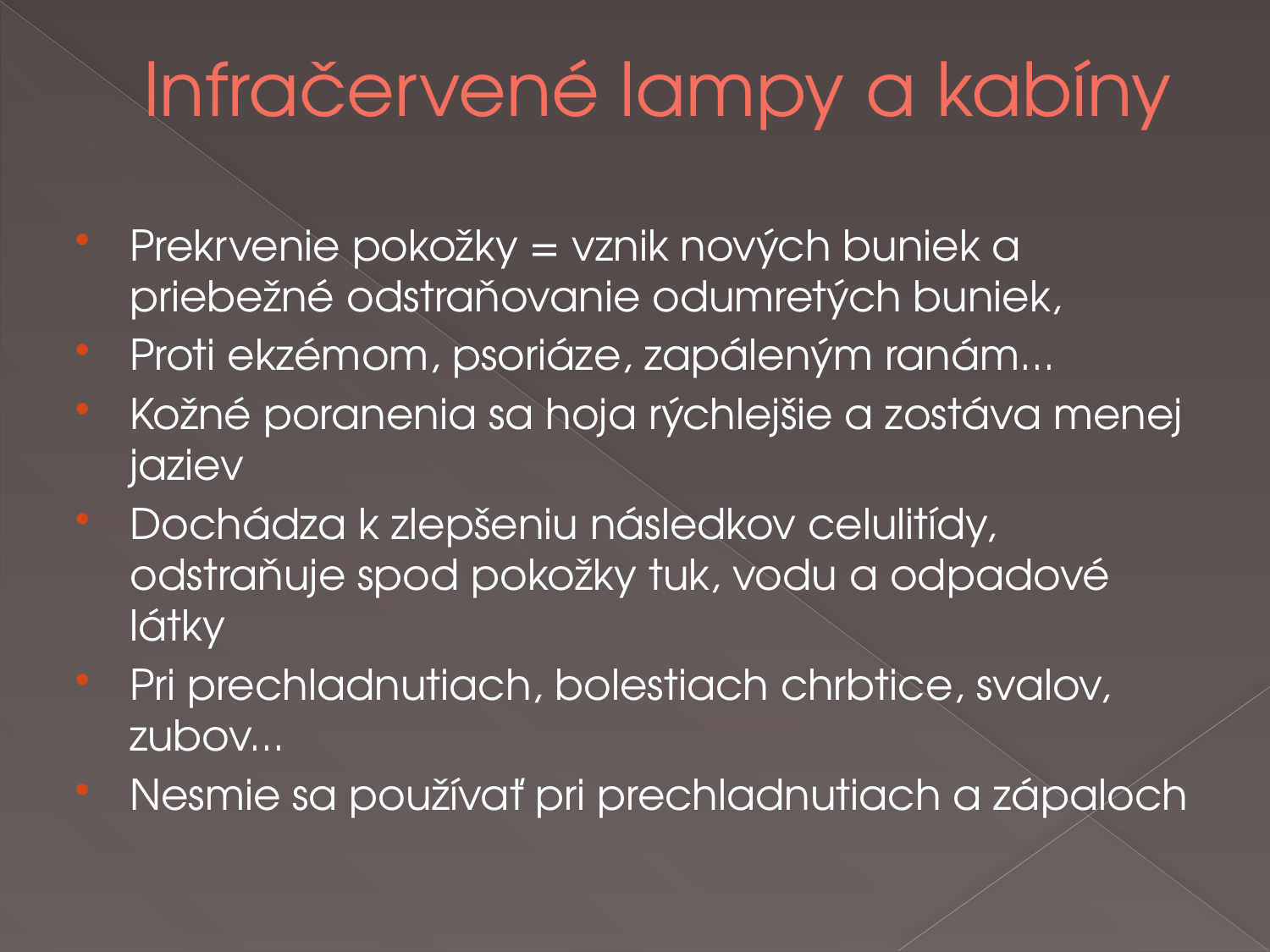

# Infračervené lampy a kabíny
Prekrvenie pokožky = vznik nových buniek a priebežné odstraňovanie odumretých buniek,
Proti ekzémom, psoriáze, zapáleným ranám...
Kožné poranenia sa hoja rýchlejšie a zostáva menej jaziev
Dochádza k zlepšeniu následkov celulitídy, odstraňuje spod pokožky tuk, vodu a odpadové látky
Pri prechladnutiach, bolestiach chrbtice, svalov, zubov...
Nesmie sa používať pri prechladnutiach a zápaloch